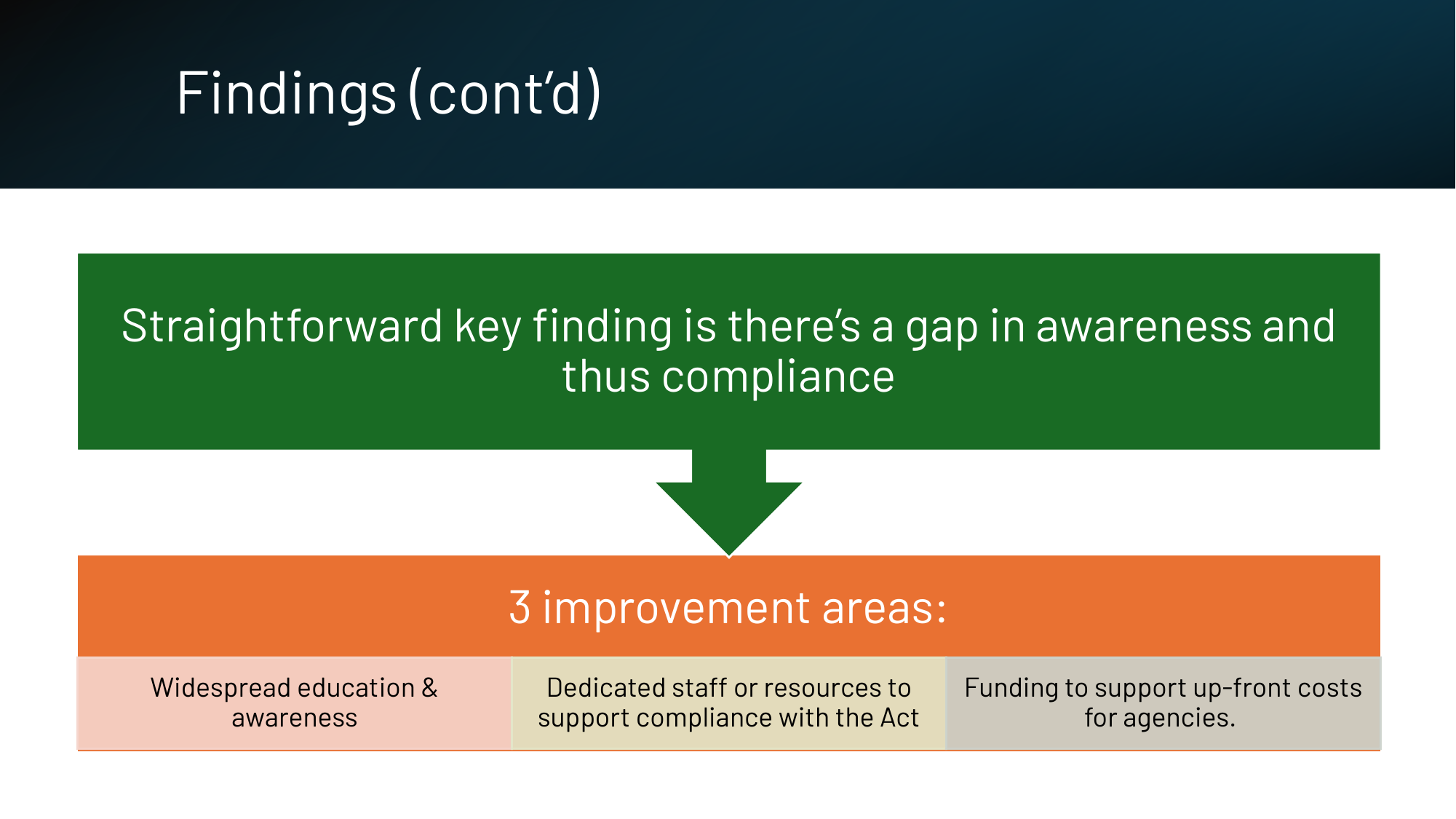

# Findings (cont’d)
3 improvement areas:
Widespread education & awareness
Dedicated staff or resources to support compliance with the Act
Funding to support up-front costs for agencies.
Straightforward key finding is there’s a gap in awareness and thus compliance